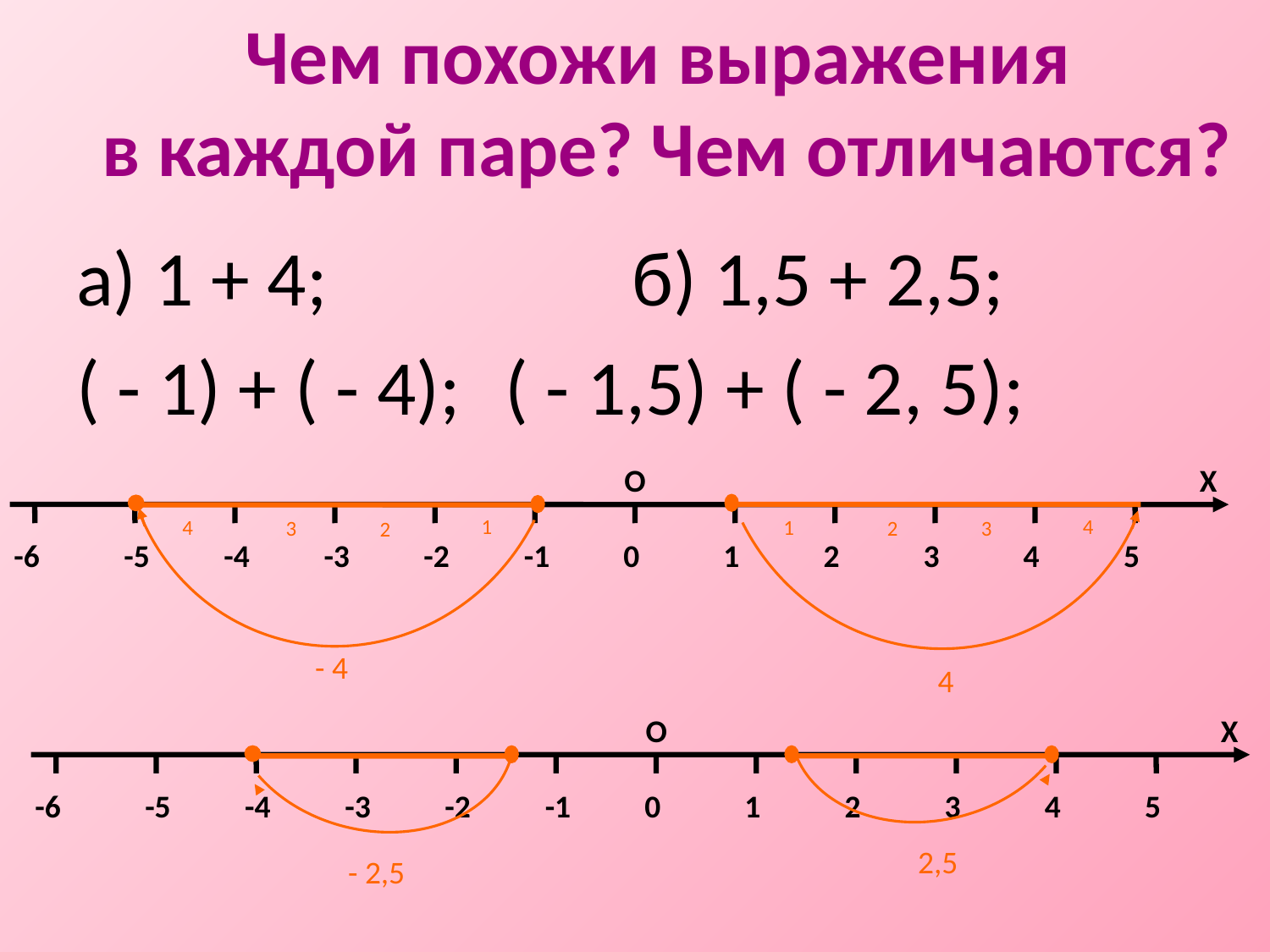

Чем похожи выражения
в каждой паре? Чем отличаются?
а) 1 + 4;			б) 1,5 + 2,5;
( - 1) + ( - 4);	( - 1,5) + ( - 2, 5);

О
Х

-6
-5
-4
-3
-2
-1
0
1
2
3
4
5

4
1
2
3

1
4
3
2
- 4
4
О
Х

-6
-5
-4
-3
-2
-1
0
1
2
3
4
5

2,5
- 2,5